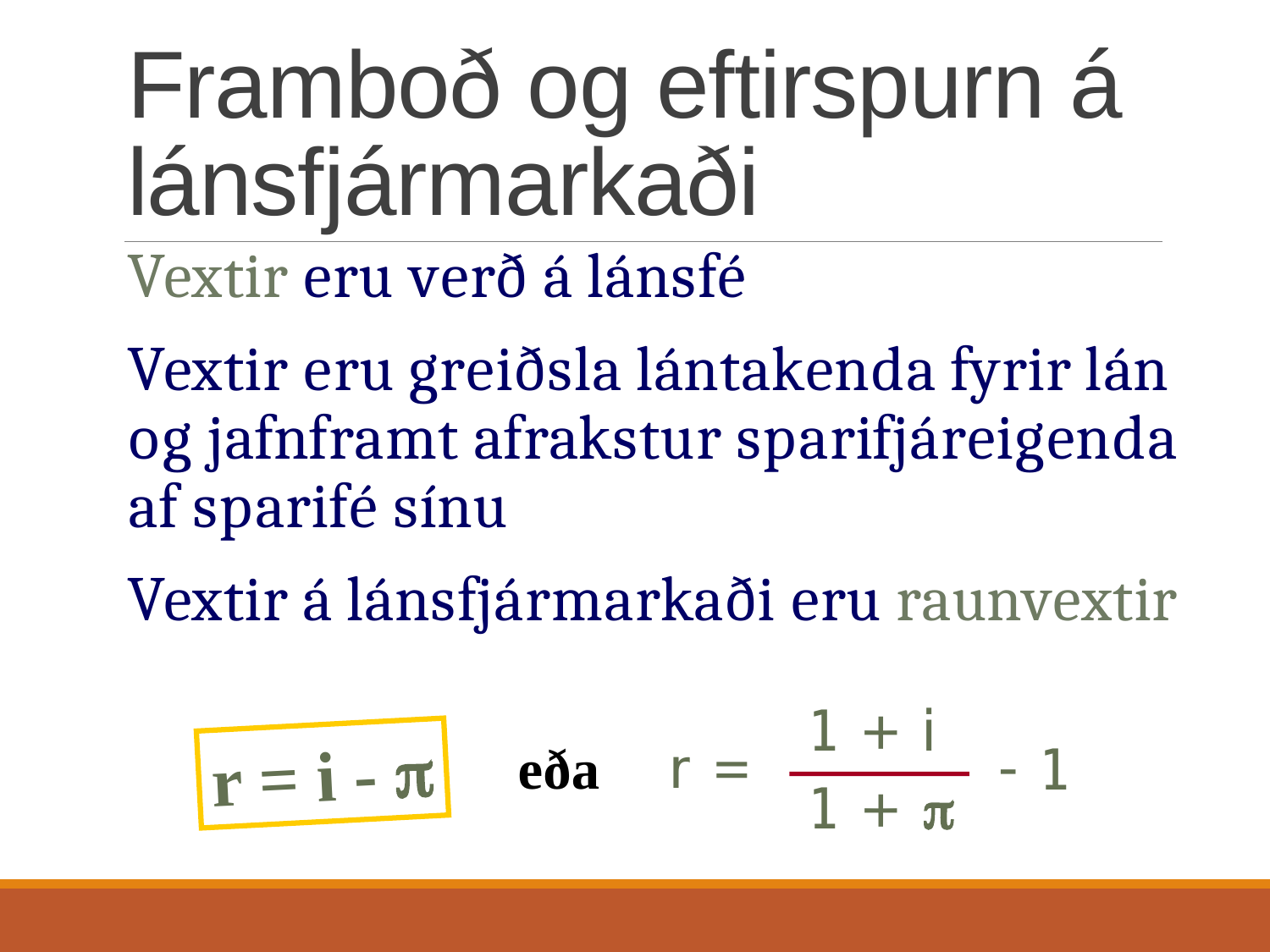

# Framboð og eftirspurn á lánsfjármarkaði
Vextir eru verð á lánsfé
Vextir eru greiðsla lántakenda fyrir lán og jafnframt afrakstur sparifjáreigenda af sparifé sínu
Vextir á lánsfjármarkaði eru raunvextir
1 + i
r = i - π
r =
eða
- 1
1 + π